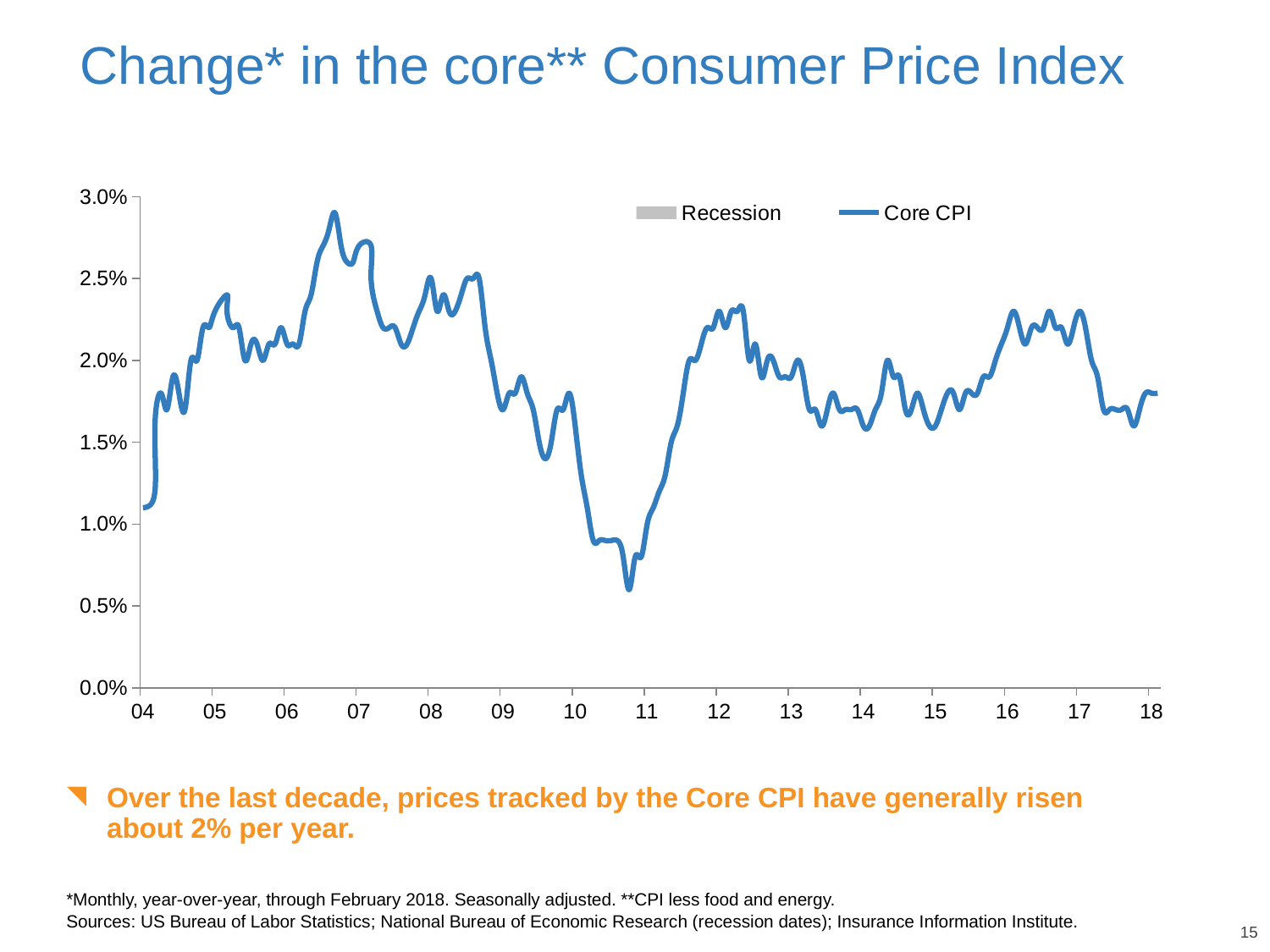

# Change* in the core** Consumer Price Index

### Chart

| Category | Recession | Core CPI |
|---|---|---|
| 38017 | 0.0 | 0.011 |
| 38047 | 0.0 | 0.012 |
| 38077 | 0.0 | 0.016 |
| 38107 | 0.0 | 0.018 |
| 38138 | 0.0 | 0.017 |
| 38168 | 0.0 | 0.019 |
| 38199 | 0.0 | 0.018 |
| 38230 | 0.0 | 0.017 |
| 38260 | 0.0 | 0.02 |
| 38291 | 0.0 | 0.02 |
| 38321 | 0.0 | 0.022 |
| 38352 | 0.0 | 0.022 |
| 38383 | 0.0 | 0.023 |
| 38412 | 0.0 | 0.024 |
| 38442 | 0.0 | 0.023 |
| 38472 | 0.0 | 0.022 |
| 38503 | 0.0 | 0.022 |
| 38533 | 0.0 | 0.02 |
| 38564 | 0.0 | 0.021 |
| 38595 | 0.0 | 0.021 |
| 38625 | 0.0 | 0.02 |
| 38656 | 0.0 | 0.021 |
| 38686 | 0.0 | 0.021 |
| 38717 | 0.0 | 0.022 |
| 38748 | 0.0 | 0.021 |
| 38776 | 0.0 | 0.021 |
| 38807 | 0.0 | 0.021 |
| 38837 | 0.0 | 0.023 |
| 38868 | 0.0 | 0.024 |
| 38898 | 0.0 | 0.026 |
| 38929 | 0.0 | 0.027 |
| 38960 | 0.0 | 0.028 |
| 38990 | 0.0 | 0.029 |
| 39021 | 0.0 | 0.027 |
| 39051 | 0.0 | 0.026 |
| 39082 | 0.0 | 0.026 |
| 39113 | 0.0 | 0.027 |
| 39142 | 0.0 | 0.027 |
| 39172 | 0.0 | 0.025 |
| 39202 | 0.0 | 0.023 |
| 39233 | 0.0 | 0.022 |
| 39263 | 0.0 | 0.022 |
| 39294 | 0.0 | 0.022 |
| 39325 | 0.0 | 0.021 |
| 39355 | 0.0 | 0.021 |
| 39386 | 0.0 | 0.022 |
| 39416 | 0.0 | 0.023 |
| 39447 | 1.0 | 0.024 |
| 39478 | 1.0 | 0.025 |
| 39507 | 1.0 | 0.023 |
| 39538 | 1.0 | 0.024 |
| 39568 | 1.0 | 0.023 |
| 39599 | 1.0 | 0.023 |
| 39629 | 1.0 | 0.024 |
| 39660 | 1.0 | 0.025 |
| 39691 | 1.0 | 0.025 |
| 39721 | 1.0 | 0.025 |
| 39752 | 1.0 | 0.022 |
| 39782 | 1.0 | 0.02 |
| 39813 | 1.0 | 0.018 |
| 39844 | 1.0 | 0.017 |
| 39872 | 1.0 | 0.018 |
| 39903 | 1.0 | 0.018 |
| 39933 | 1.0 | 0.019 |
| 39964 | 1.0 | 0.018 |
| 39994 | 1.0 | 0.017 |
| 40025 | 0.0 | 0.015 |
| 40056 | 0.0 | 0.014 |
| 40086 | 0.0 | 0.015 |
| 40117 | 0.0 | 0.017 |
| 40147 | 0.0 | 0.017 |
| 40178 | 0.0 | 0.018 |
| 40209 | 0.0 | 0.016 |
| 40237 | 0.0 | 0.013 |
| 40268 | 0.0 | 0.011 |
| 40298 | 0.0 | 0.009 |
| 40329 | 0.0 | 0.009 |
| 40359 | 0.0 | 0.009 |
| 40390 | 0.0 | 0.009 |
| 40421 | 0.0 | 0.009 |
| 40451 | 0.0 | 0.008 |
| 40482 | 0.0 | 0.006 |
| 40512 | 0.0 | 0.008 |
| 40543 | 0.0 | 0.008 |
| 40574 | 0.0 | 0.01 |
| 40602 | 0.0 | 0.011 |
| 40633 | 0.0 | 0.012 |
| 40663 | 0.0 | 0.013 |
| 40694 | 0.0 | 0.015 |
| 40724 | 0.0 | 0.016 |
| 40755 | 0.0 | 0.018 |
| 40786 | 0.0 | 0.02 |
| 40816 | 0.0 | 0.02 |
| 40847 | 0.0 | 0.021 |
| 40877 | 0.0 | 0.022 |
| 40907 | 0.0 | 0.022 |
| 40938 | 0.0 | 0.023 |
| 40968 | 0.0 | 0.022 |
| 40998 | 0.0 | 0.023 |
| 41029 | 0.0 | 0.023 |
| 41060 | 0.0 | 0.023 |
| 41090 | 0.0 | 0.02 |
| 41120 | 0.0 | 0.021 |
| 41151 | 0.0 | 0.019 |
| 41182 | 0.0 | 0.02 |
| 41213 | 0.0 | 0.02 |
| 41243 | 0.0 | 0.019 |
| 41274 | 0.0 | 0.019 |
| 41305 | 0.0 | 0.019 |
| 41333 | 0.0 | 0.02 |
| 41364 | 0.0 | 0.019 |
| 41394 | 0.0 | 0.017 |
| 41425 | 0.0 | 0.017 |
| 41455 | 0.0 | 0.016 |
| 41486 | 0.0 | 0.017 |
| 41517 | 0.0 | 0.018 |
| 41547 | 0.0 | 0.017 |
| 41578 | 0.0 | 0.017 |
| 41608 | 0.0 | 0.017 |
| 41639 | 0.0 | 0.017 |
| 41670 | 0.0 | 0.016 |
| 41698 | 0.0 | 0.016 |
| 41729 | 0.0 | 0.017 |
| 41759 | 0.0 | 0.018 |
| 41790 | 0.0 | 0.02 |
| 41820 | 0.0 | 0.019 |
| 41851 | 0.0 | 0.019 |
| 41881 | 0.0 | 0.017 |
| 41912 | 0.0 | 0.017 |
| 41943 | 0.0 | 0.018 |
| 41973 | 0.0 | 0.017 |
| 42004 | 0.0 | 0.016 |
| 42035 | 0.0 | 0.016 |
| 42063 | 0.0 | 0.017 |
| 42094 | 0.0 | 0.018 |
| 42124 | 0.0 | 0.018 |
| 42155 | 0.0 | 0.017 |
| 42185 | 0.0 | 0.018 |
| 42216 | 0.0 | 0.018 |
| 42246 | 0.0 | 0.018 |
| 42277 | 0.0 | 0.019 |
| 42308 | 0.0 | 0.019 |
| 42338 | 0.0 | 0.02 |
| 42369 | 0.0 | 0.021 |
| 42400 | 0.0 | 0.022 |
| 42429 | 0.0 | 0.023 |
| 42460 | 0.0 | 0.022 |
| 42490 | 0.0 | 0.021 |
| 42521 | 0.0 | 0.022 |
| 42551 | 0.0 | 0.022 |
| 42582 | 0.0 | 0.022 |
| 42612 | 0.0 | 0.023 |
| 42643 | 0.0 | 0.022 |
| 42674 | 0.0 | 0.022 |
| 42704 | 0.0 | 0.021 |
| 42735 | 0.0 | 0.022 |
| 42766 | 0.0 | 0.023 |
| 42794 | 0.0 | 0.022 |
| 42825 | 0.0 | 0.02 |
| 42855 | 0.0 | 0.019 |
| 42886 | 0.0 | 0.017 |
| 42916 | 0.0 | 0.017 |
| 42947 | 0.0 | 0.017 |
| 42978 | 0.0 | 0.017 |
| 43008 | 0.0 | 0.017 |
| 43039 | 0.0 | 0.016 |
| 43069 | 0.0 | 0.017 |
| 43100 | 0.0 | 0.018000000000000002 |
| 43131 | 0.0 | 0.018000000000000002 |
Over the last decade, prices tracked by the Core CPI have generally risen about 2% per year.
*Monthly, year-over-year, through February 2018. Seasonally adjusted. **CPI less food and energy.
Sources: US Bureau of Labor Statistics; National Bureau of Economic Research (recession dates); Insurance Information Institute.